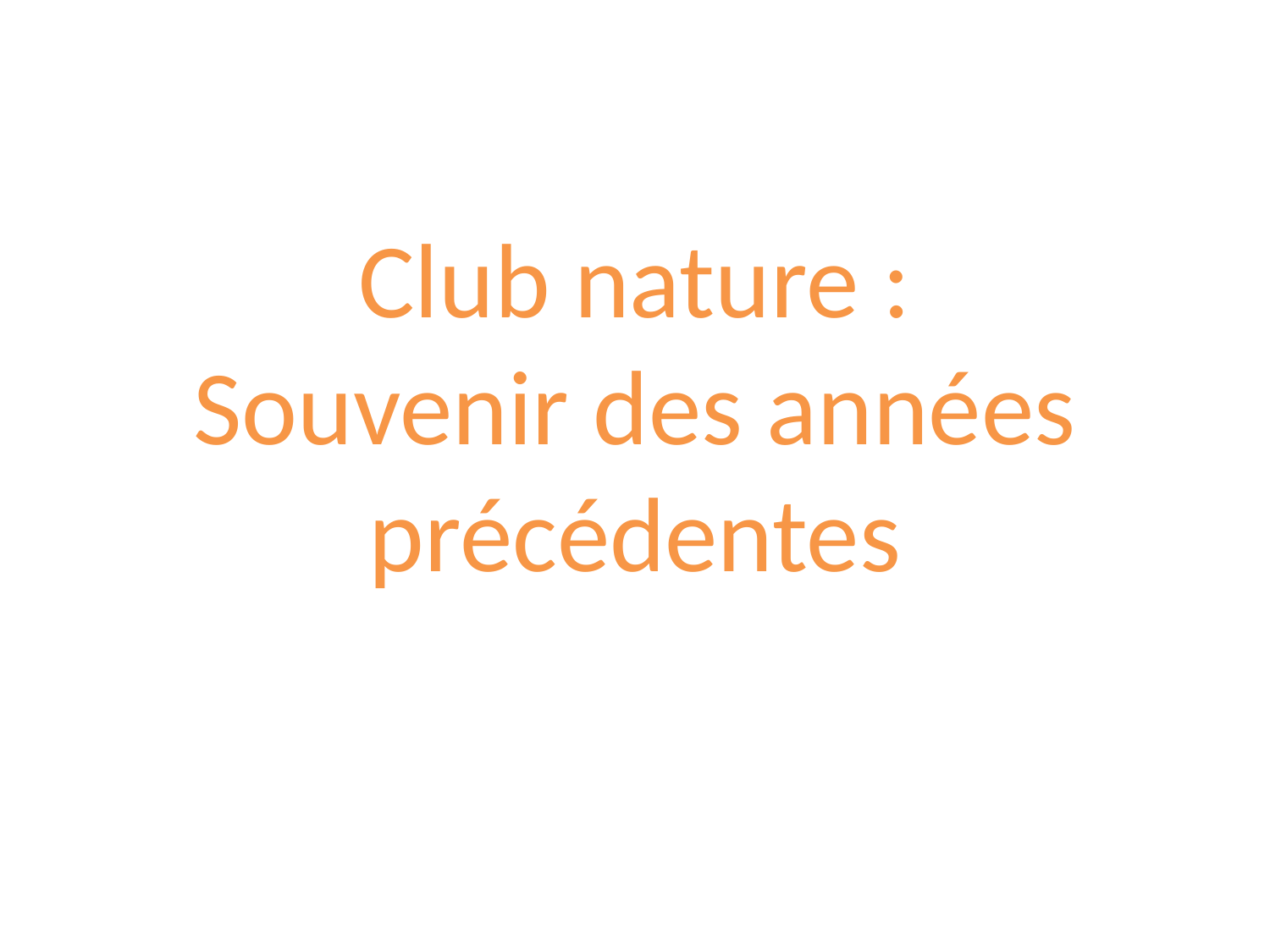

# Club nature : Souvenir des années précédentes